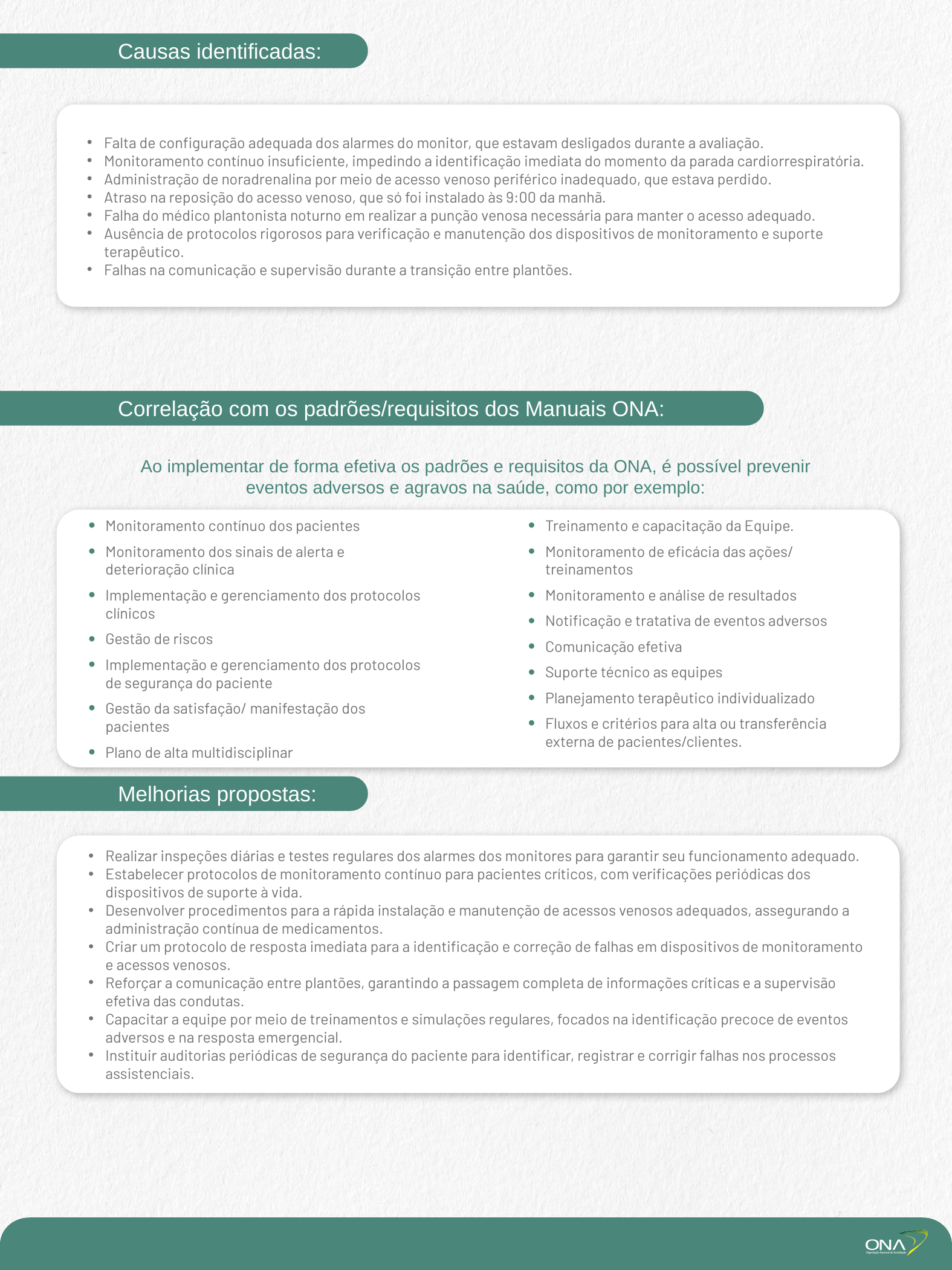

Causas identificadas:

Falta de configuração adequada dos alarmes do monitor, que estavam desligados durante a avaliação.
Monitoramento contínuo insuficiente, impedindo a identificação imediata do momento da parada cardiorrespiratória.
Administração de noradrenalina por meio de acesso venoso periférico inadequado, que estava perdido.
Atraso na reposição do acesso venoso, que só foi instalado às 9:00 da manhã.
Falha do médico plantonista noturno em realizar a punção venosa necessária para manter o acesso adequado.
Ausência de protocolos rigorosos para verificação e manutenção dos dispositivos de monitoramento e suporte terapêutico.
Falhas na comunicação e supervisão durante a transição entre plantões.
Correlação com os padrões/requisitos dos Manuais ONA:

Ao implementar de forma efetiva os padrões e requisitos da ONA, é possível prevenir eventos adversos e agravos na saúde, como por exemplo:
Monitoramento contínuo dos pacientes
Monitoramento dos sinais de alerta e deterioração clínica
Implementação e gerenciamento dos protocolos clínicos
Gestão de riscos
Implementação e gerenciamento dos protocolos de segurança do paciente
Gestão da satisfação/ manifestação dos pacientes
Plano de alta multidisciplinar
Treinamento e capacitação da Equipe.
Monitoramento de eficácia das ações/ treinamentos
Monitoramento e análise de resultados
Notificação e tratativa de eventos adversos
Comunicação efetiva
Suporte técnico as equipes
Planejamento terapêutico individualizado
Fluxos e critérios para alta ou transferência externa de pacientes/clientes.
Melhorias propostas:

Realizar inspeções diárias e testes regulares dos alarmes dos monitores para garantir seu funcionamento adequado.
Estabelecer protocolos de monitoramento contínuo para pacientes críticos, com verificações periódicas dos dispositivos de suporte à vida.
Desenvolver procedimentos para a rápida instalação e manutenção de acessos venosos adequados, assegurando a administração contínua de medicamentos.
Criar um protocolo de resposta imediata para a identificação e correção de falhas em dispositivos de monitoramento e acessos venosos.
Reforçar a comunicação entre plantões, garantindo a passagem completa de informações críticas e a supervisão efetiva das condutas.
Capacitar a equipe por meio de treinamentos e simulações regulares, focados na identificação precoce de eventos adversos e na resposta emergencial.
Instituir auditorias periódicas de segurança do paciente para identificar, registrar e corrigir falhas nos processos assistenciais.